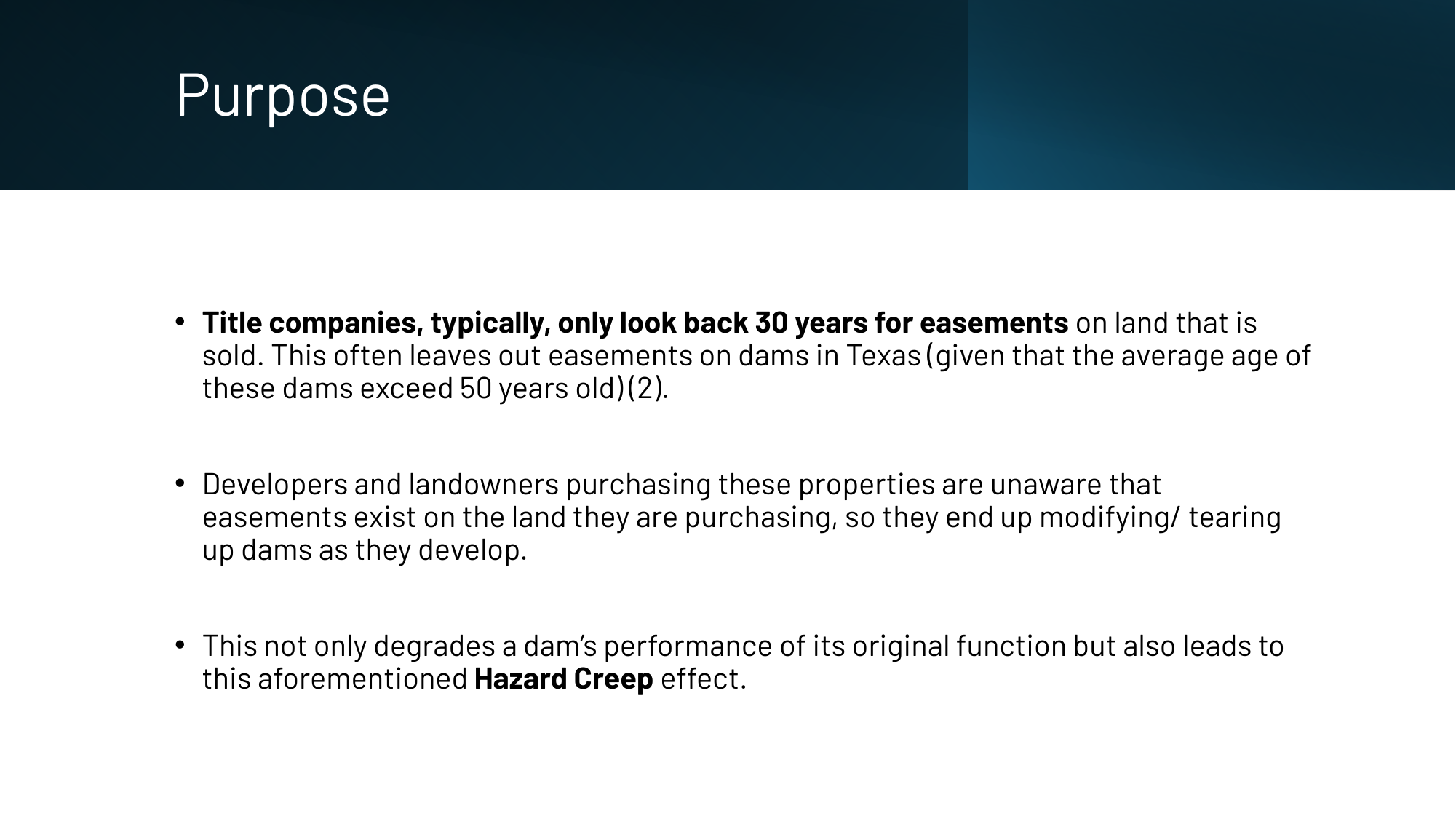

# Purpose
Title companies, typically, only look back 30 years for easements on land that is sold. This often leaves out easements on dams in Texas (given that the average age of these dams exceed 50 years old) (2).

Developers and landowners purchasing these properties are unaware that easements exist on the land they are purchasing, so they end up modifying/ tearing up dams as they develop.

This not only degrades a dam’s performance of its original function but also leads to this aforementioned Hazard Creep effect.